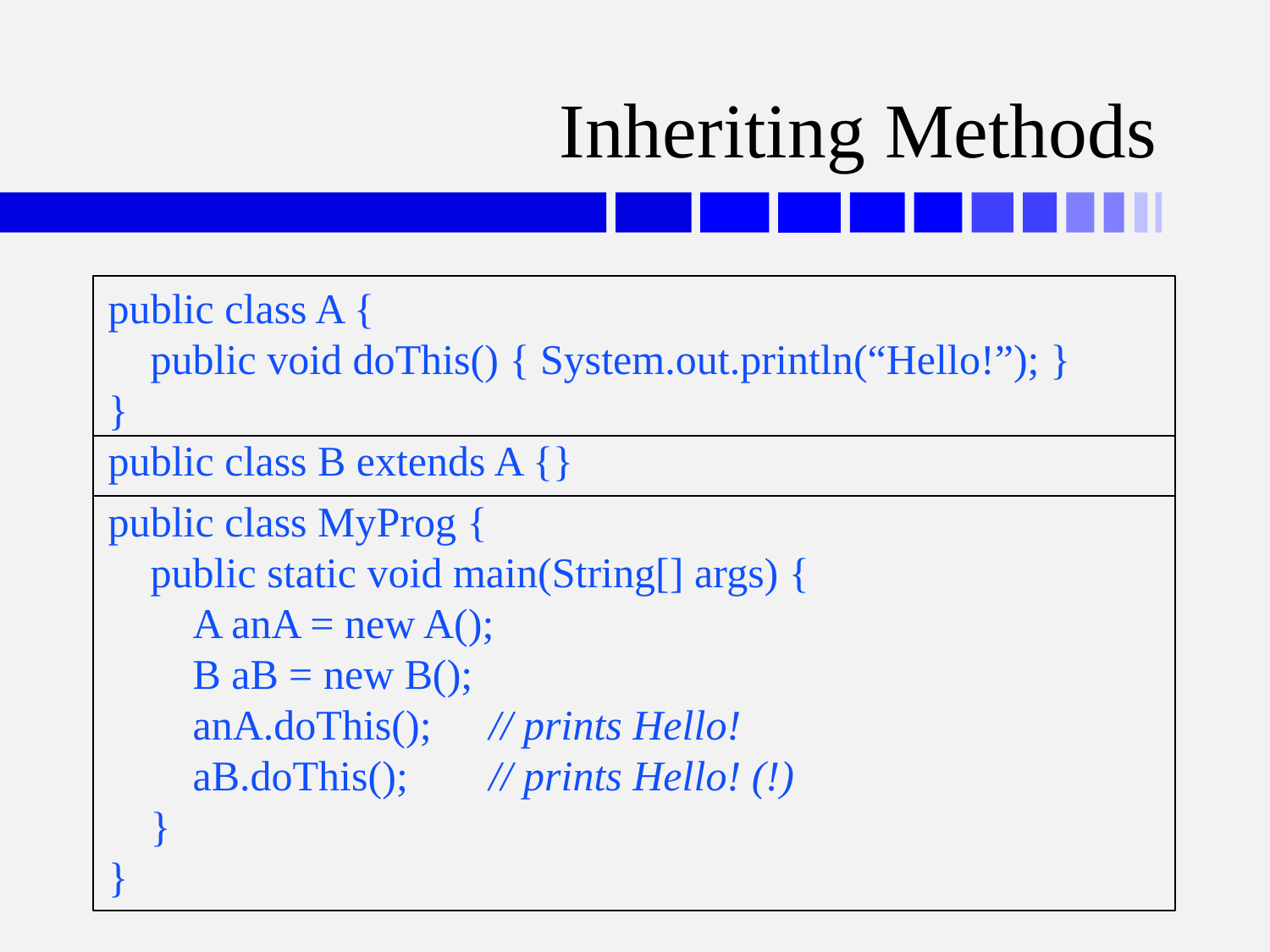

# Inheriting Methods
public class A {
    public void doThis() { System.out.println(“Hello!”); }
}
public class B extends A {}
public class MyProg {
    public static void main(String[] args) {
        A anA = new A();
        B aB = new B();
        anA.doThis();	// prints Hello!
        aB.doThis();	// prints Hello! (!)
    }
}